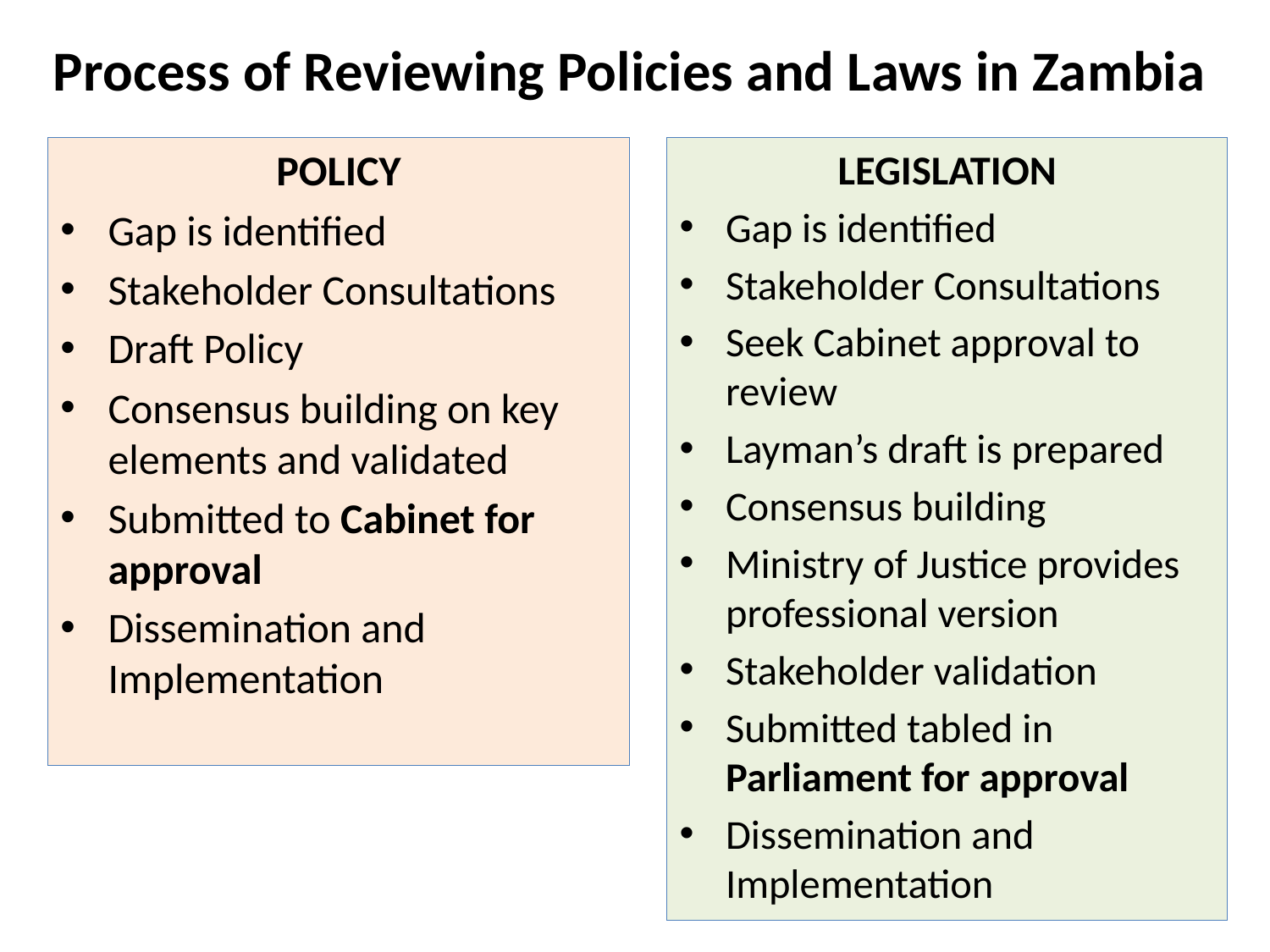

# Process of Reviewing Policies and Laws in Zambia
POLICY
Gap is identified
Stakeholder Consultations
Draft Policy
Consensus building on key elements and validated
Submitted to Cabinet for approval
Dissemination and Implementation

LEGISLATION
Gap is identified
Stakeholder Consultations
Seek Cabinet approval to review
Layman’s draft is prepared
Consensus building
Ministry of Justice provides professional version
Stakeholder validation
Submitted tabled in Parliament for approval
Dissemination and Implementation